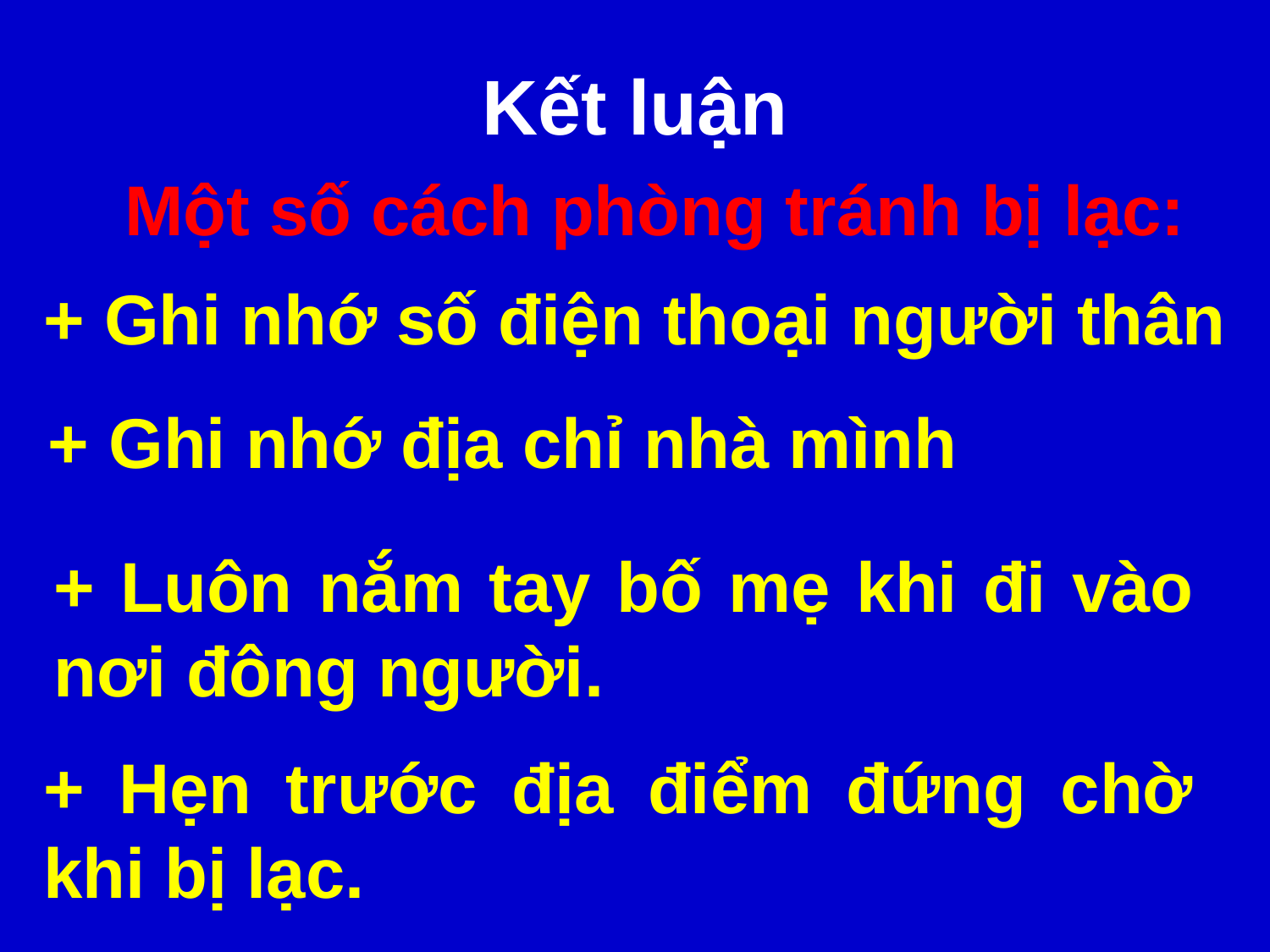

# Kết luận
Một số cách phòng tránh bị lạc:
+ Ghi nhớ số điện thoại người thân
+ Ghi nhớ địa chỉ nhà mình
+ Luôn nắm tay bố mẹ khi đi vào nơi đông người.
+ Hẹn trước địa điểm đứng chờ khi bị lạc.